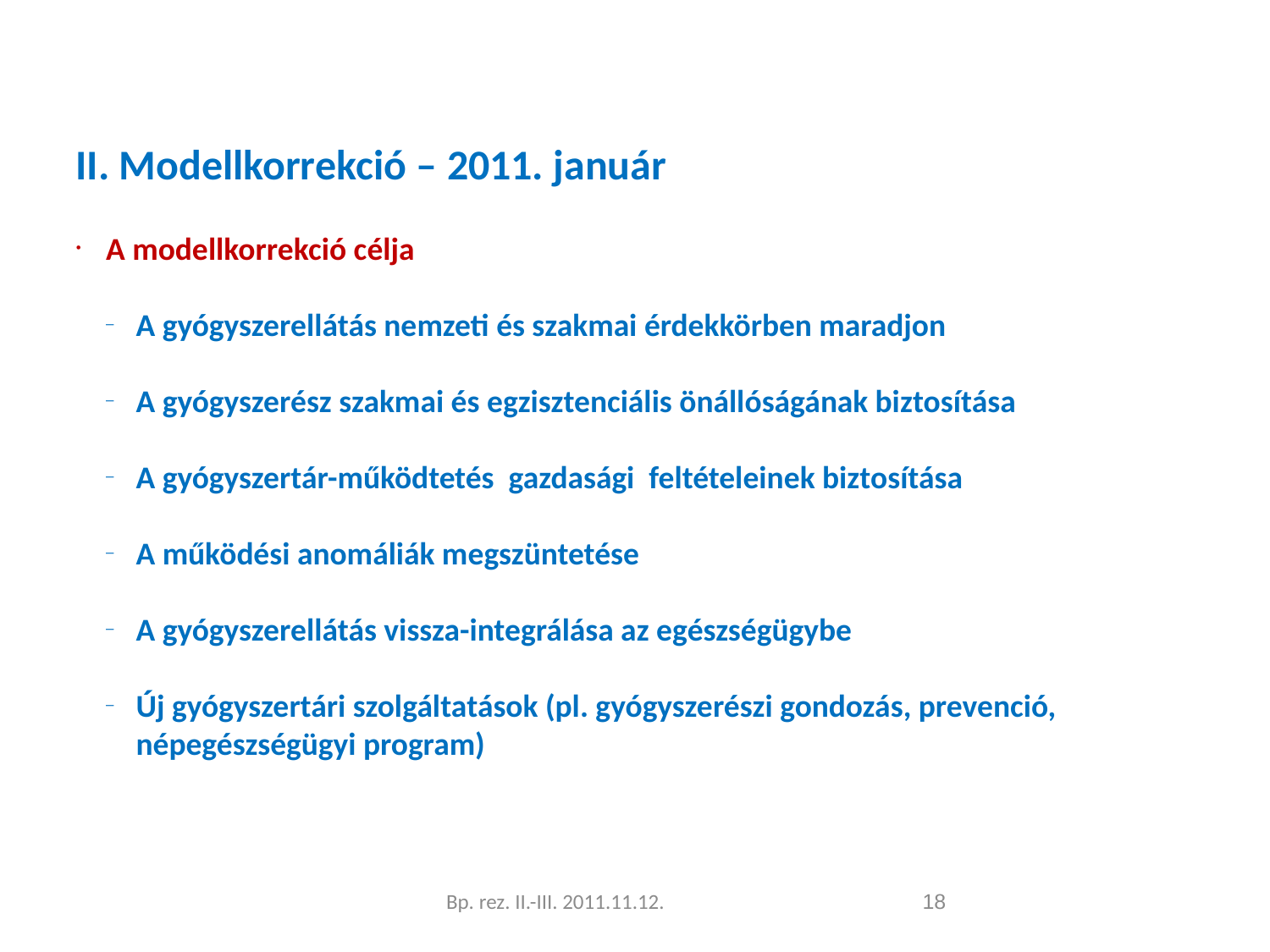

II. Modellkorrekció – 2011. január

A modellkorrekció célja

A gyógyszerellátás nemzeti és szakmai érdekkörben maradjon

A gyógyszerész szakmai és egzisztenciális önállóságának biztosítása

A gyógyszertár-működtetés  gazdasági  feltételeinek biztosítása

A működési anomáliák megszüntetése

A gyógyszerellátás vissza-integrálása az egészségügybe

Új gyógyszertári szolgáltatások (pl. gyógyszerészi gondozás, prevenció, népegészségügyi program)

Bp. rez. II.-III. 2011.11.12.
18